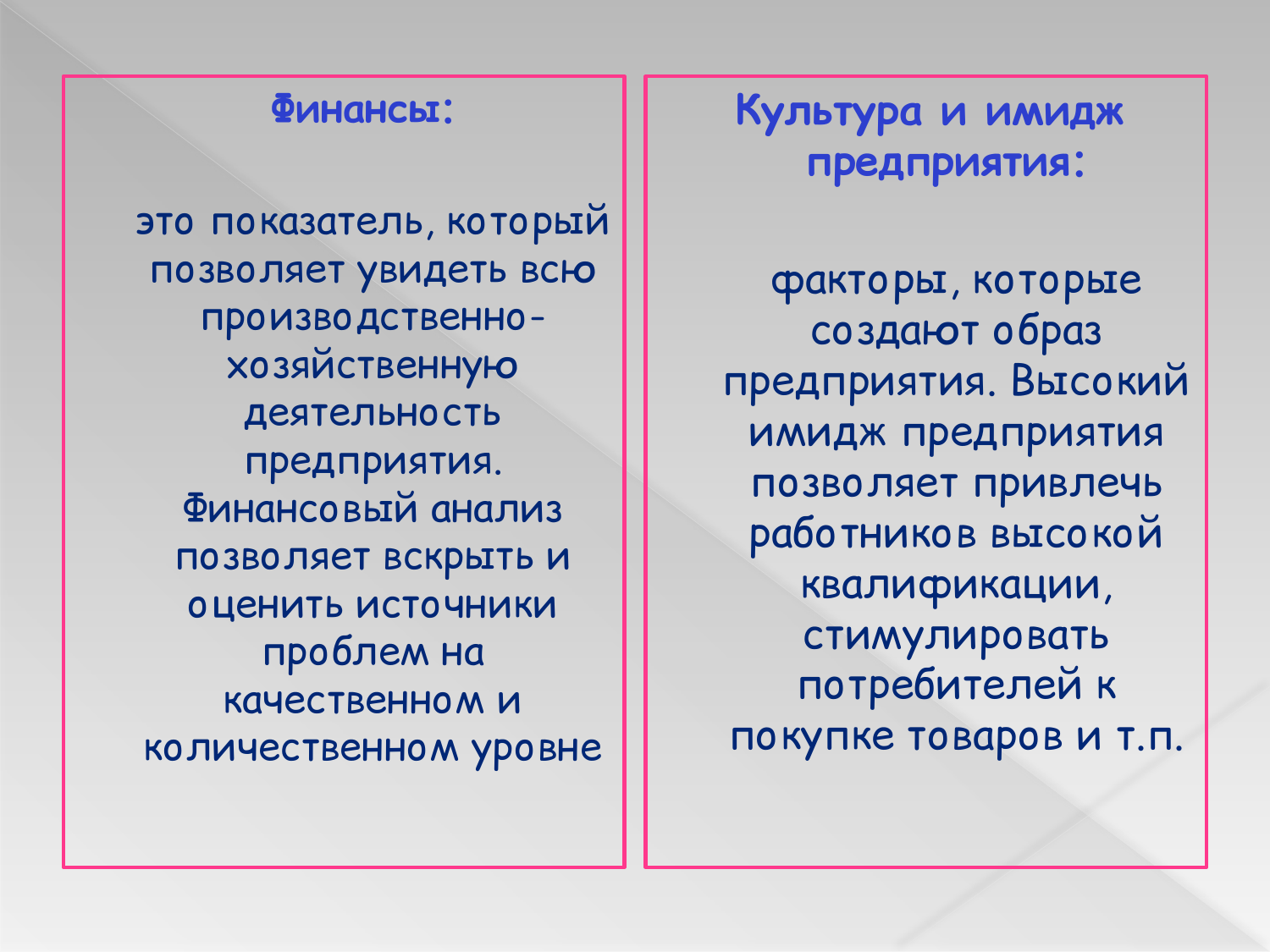

Финансы:

	это показатель, который позволяет увидеть всю производственно-хозяйственную деятельность предприятия. Финансовый анализ позволяет вскрыть и оценить источники проблем на качественном и количественном уровне
Культура и имидж предприятия:

	факторы, которые создают образ предприятия. Высокий имидж предприятия позволяет привлечь работников высокой квалификации, стимулировать потребителей к покупке товаров и т.п.